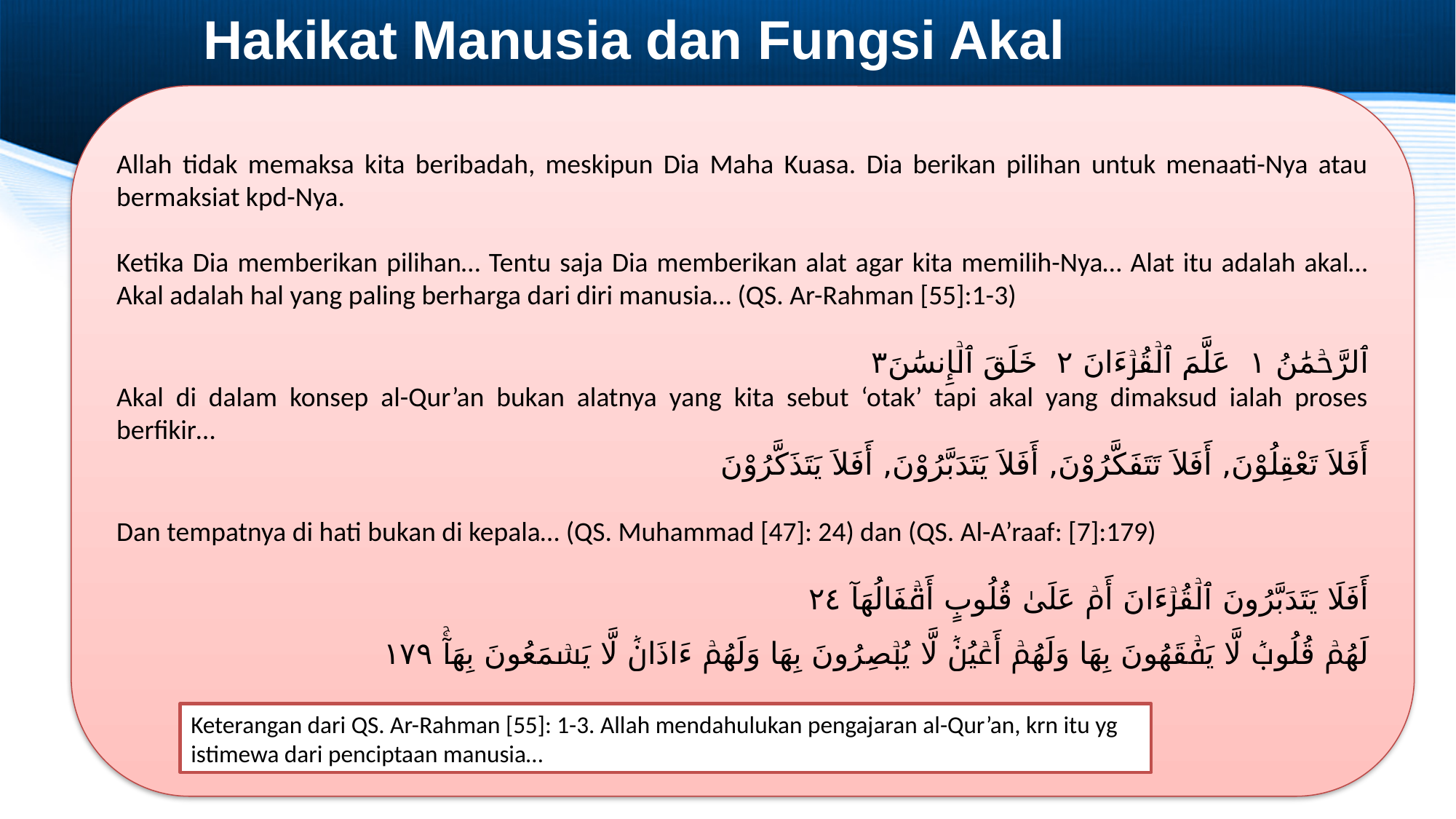

# Hakikat Manusia dan Fungsi Akal
Allah tidak memaksa kita beribadah, meskipun Dia Maha Kuasa. Dia berikan pilihan untuk menaati-Nya atau bermaksiat kpd-Nya.

Ketika Dia memberikan pilihan… Tentu saja Dia memberikan alat agar kita memilih-Nya… Alat itu adalah akal… Akal adalah hal yang paling berharga dari diri manusia… (QS. Ar-Rahman [55]:1-3)

ٱلرَّحۡمَٰنُ ١  عَلَّمَ ٱلۡقُرۡءَانَ ٢  خَلَقَ ٱلۡإِنسَٰنَ٣
Akal di dalam konsep al-Qur’an bukan alatnya yang kita sebut ‘otak’ tapi akal yang dimaksud ialah proses berfikir…
أَفَلاَ تَعْقِلُوْنَ, أَفَلاَ تَتَفَكَّرُوْنَ, أَفَلاَ يَتَدَبَّرُوْنَ, أَفَلاَ يَتَذَكَّرُوْنَ

Dan tempatnya di hati bukan di kepala… (QS. Muhammad [47]: 24) dan (QS. Al-A’raaf: [7]:179)

أَفَلَا يَتَدَبَّرُونَ ٱلۡقُرۡءَانَ أَمۡ عَلَىٰ قُلُوبٍ أَقۡفَالُهَآ ٢٤
لَهُمۡ قُلُوبٞ لَّا يَفۡقَهُونَ بِهَا وَلَهُمۡ أَعۡيُنٞ لَّا يُبۡصِرُونَ بِهَا وَلَهُمۡ ءَاذَانٞ لَّا يَسۡمَعُونَ بِهَآۚ ١٧٩

Keterangan dari QS. Ar-Rahman [55]: 1-3. Allah mendahulukan pengajaran al-Qur’an, krn itu yg istimewa dari penciptaan manusia…